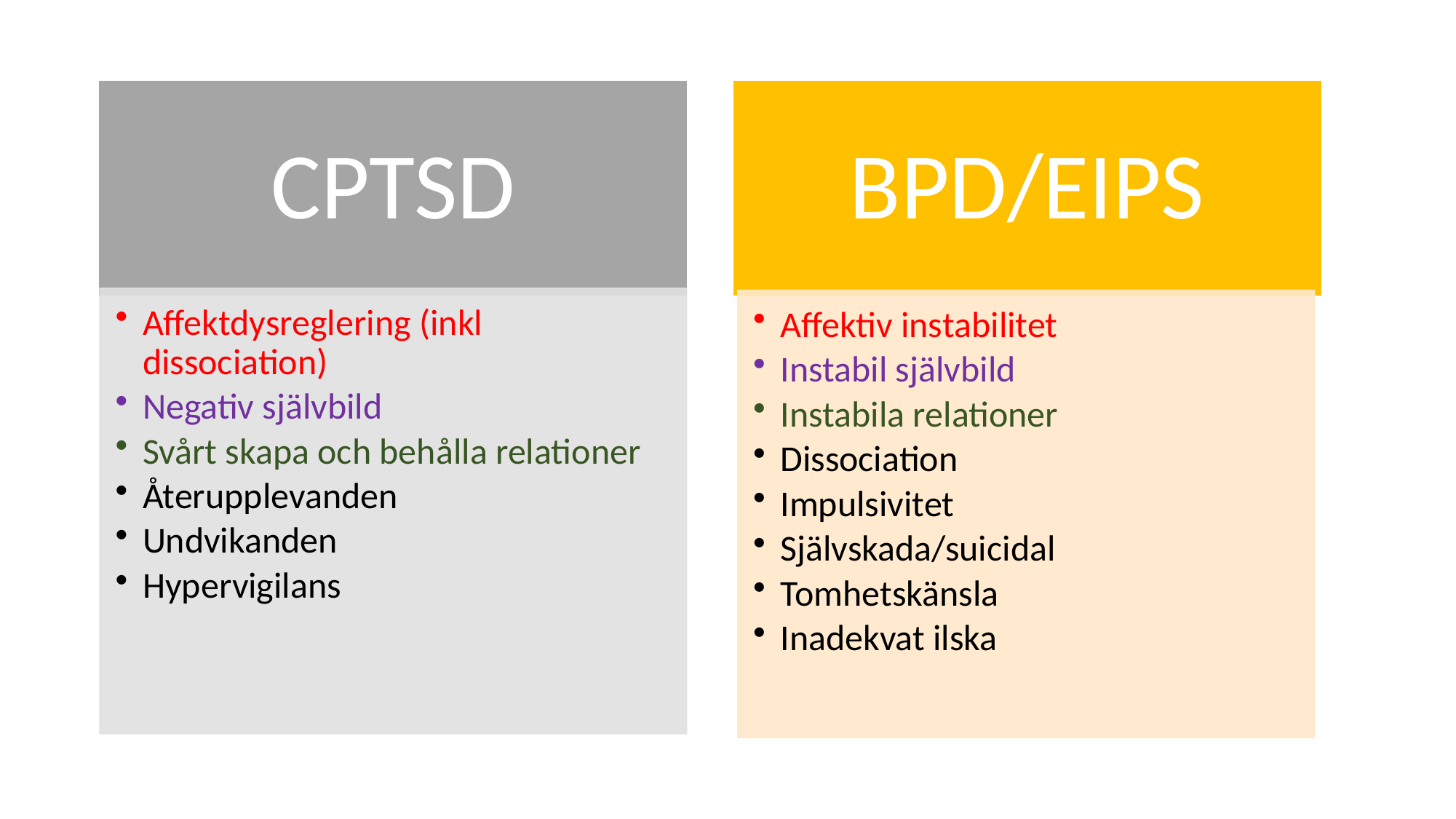

CPTSD
Affektdysreglering (inkl dissociation)
Negativ självbild
Svårt skapa och behålla relationer
Återupplevanden
Undvikanden
Hypervigilans
BPD/EIPS
Affektiv instabilitet
Instabil självbild
Instabila relationer
Dissociation
Impulsivitet
Självskada/suicidal
Tomhetskänsla
Inadekvat ilska